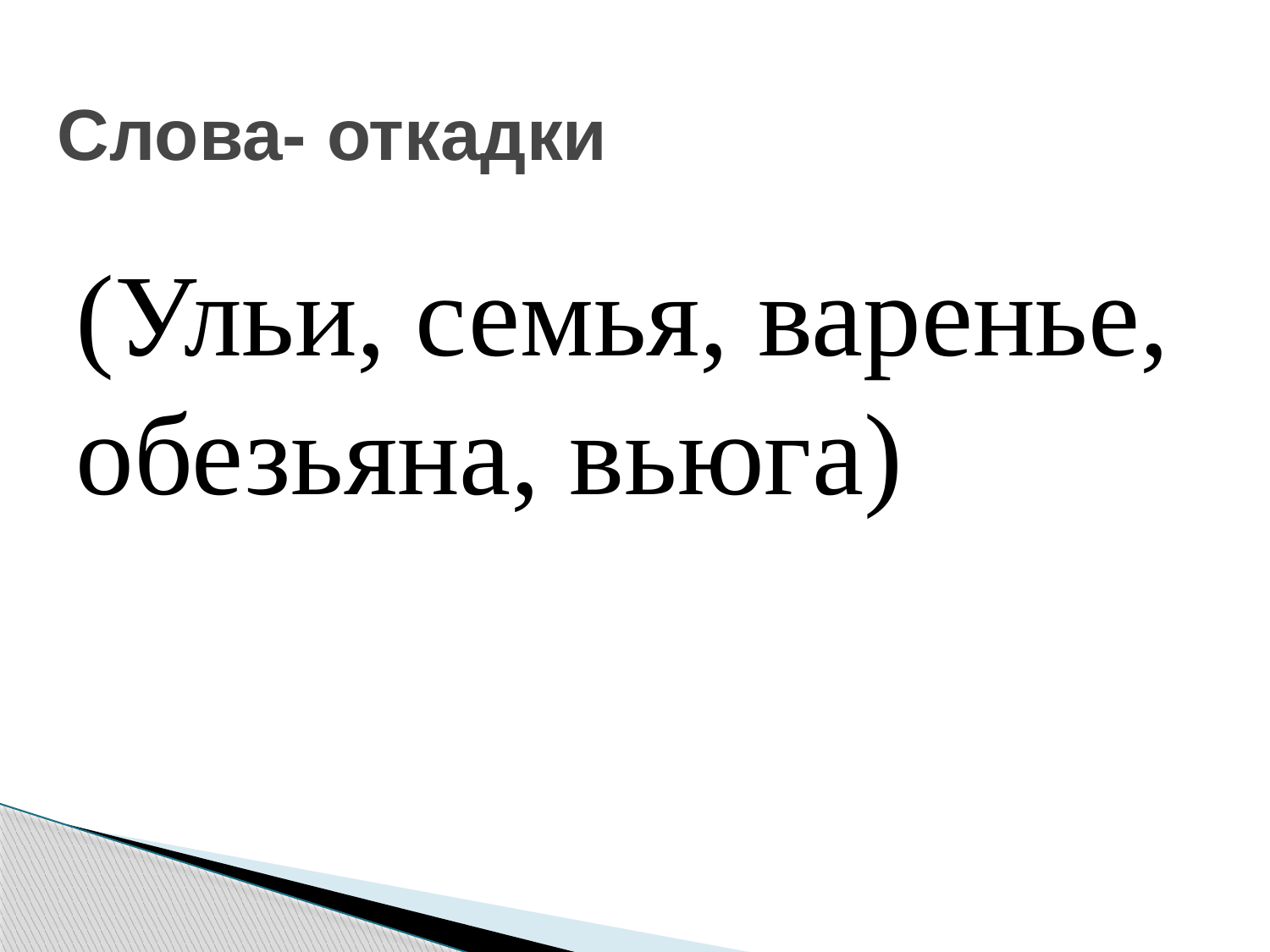

# Слова- откадки

(Ульи, семья, варенье, обезьяна, вьюга)